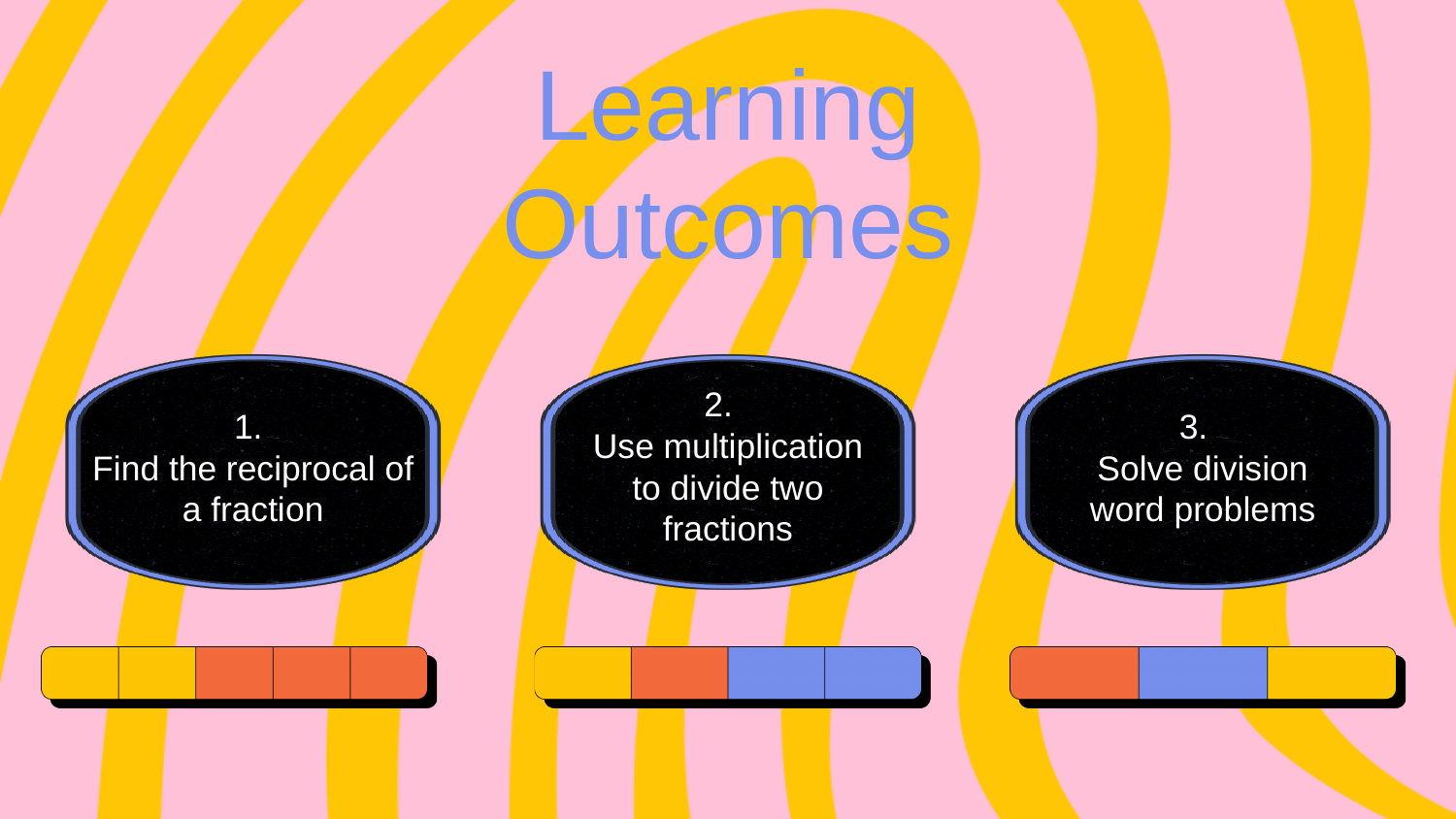

Learning
Outcomes

2.
Use multiplication to divide two fractions
1.
Find the reciprocal of a fraction
3.
Solve division
word problems